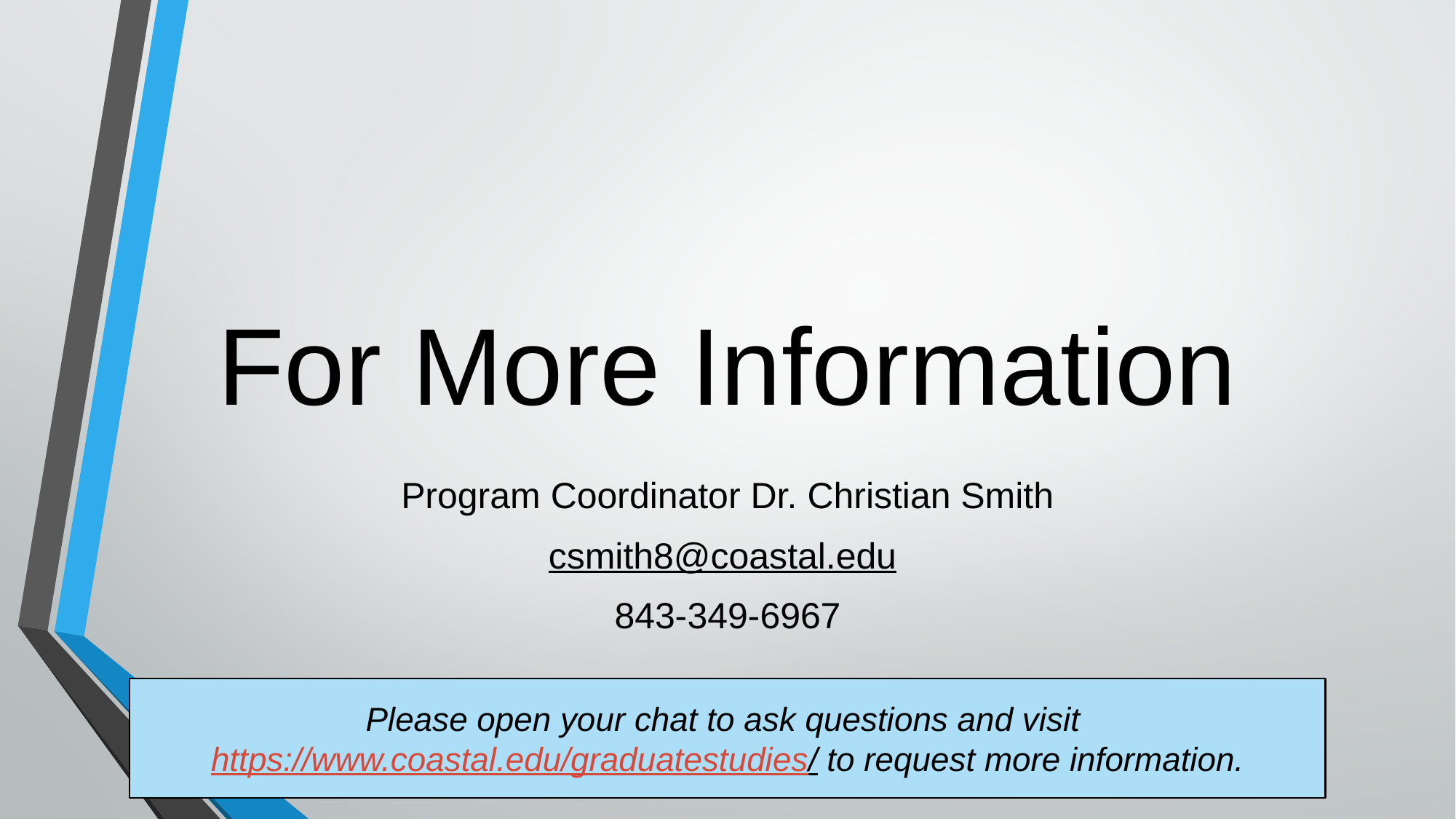

# For More Information
Program Coordinator Dr. Christian Smith
csmith8@coastal.edu
843-349-6967
Please open your chat to ask questions and visit https://www.coastal.edu/graduatestudies/ to request more information.